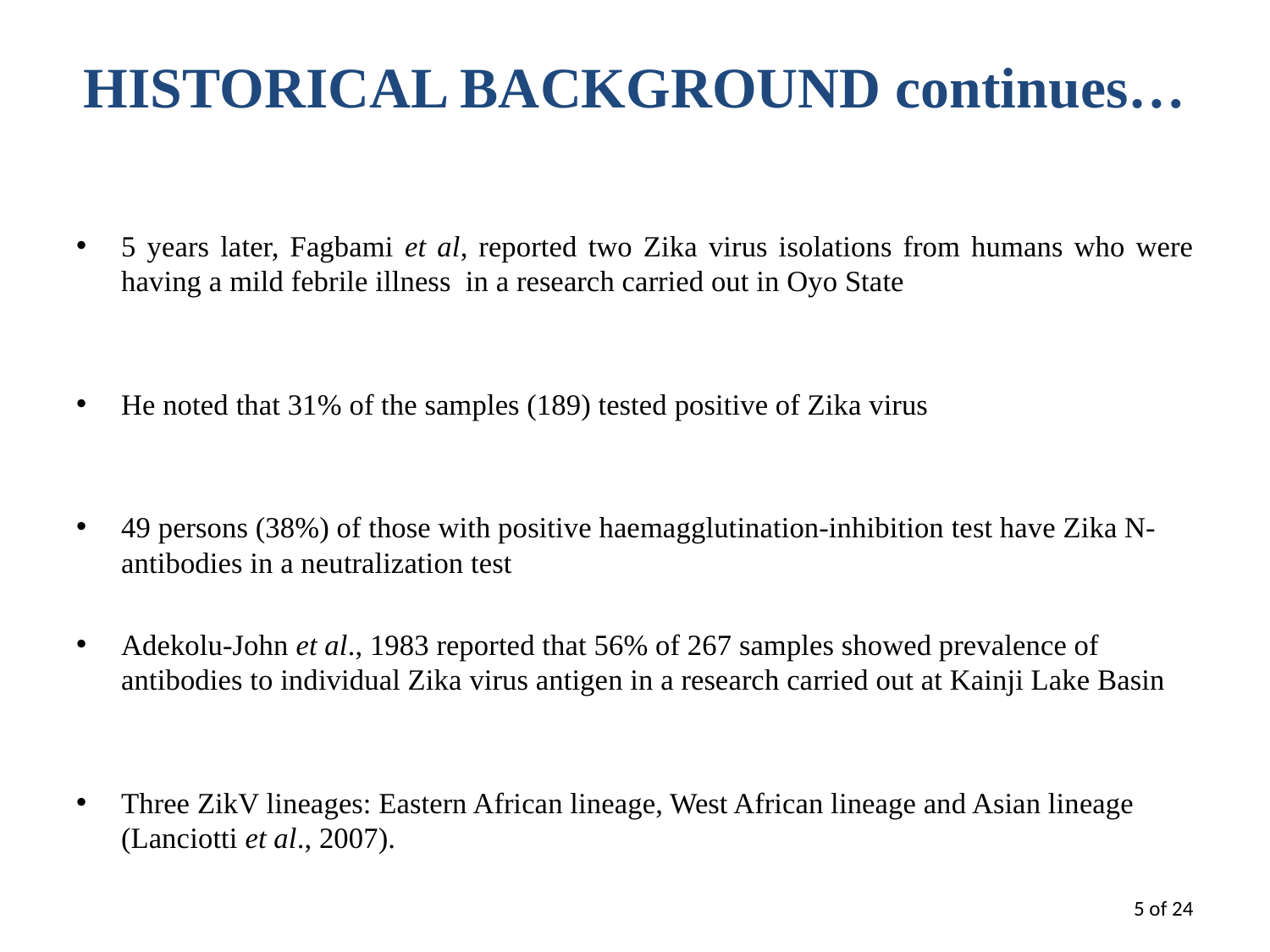

# HISTORICAL BACKGROUND continues…

5 years later, Fagbami et al, reported two Zika virus isolations from humans who were having a mild febrile illness  in a research carried out in Oyo State

He noted that 31% of the samples (189) tested positive of Zika virus

49 persons (38%) of those with positive haemagglutination-inhibition test have Zika N-antibodies in a neutralization test

Adekolu-John et al., 1983 reported that 56% of 267 samples showed prevalence of antibodies to individual Zika virus antigen in a research carried out at Kainji Lake Basin

Three ZikV lineages: Eastern African lineage, West African lineage and Asian lineage (Lanciotti et al., 2007).

5 of 24